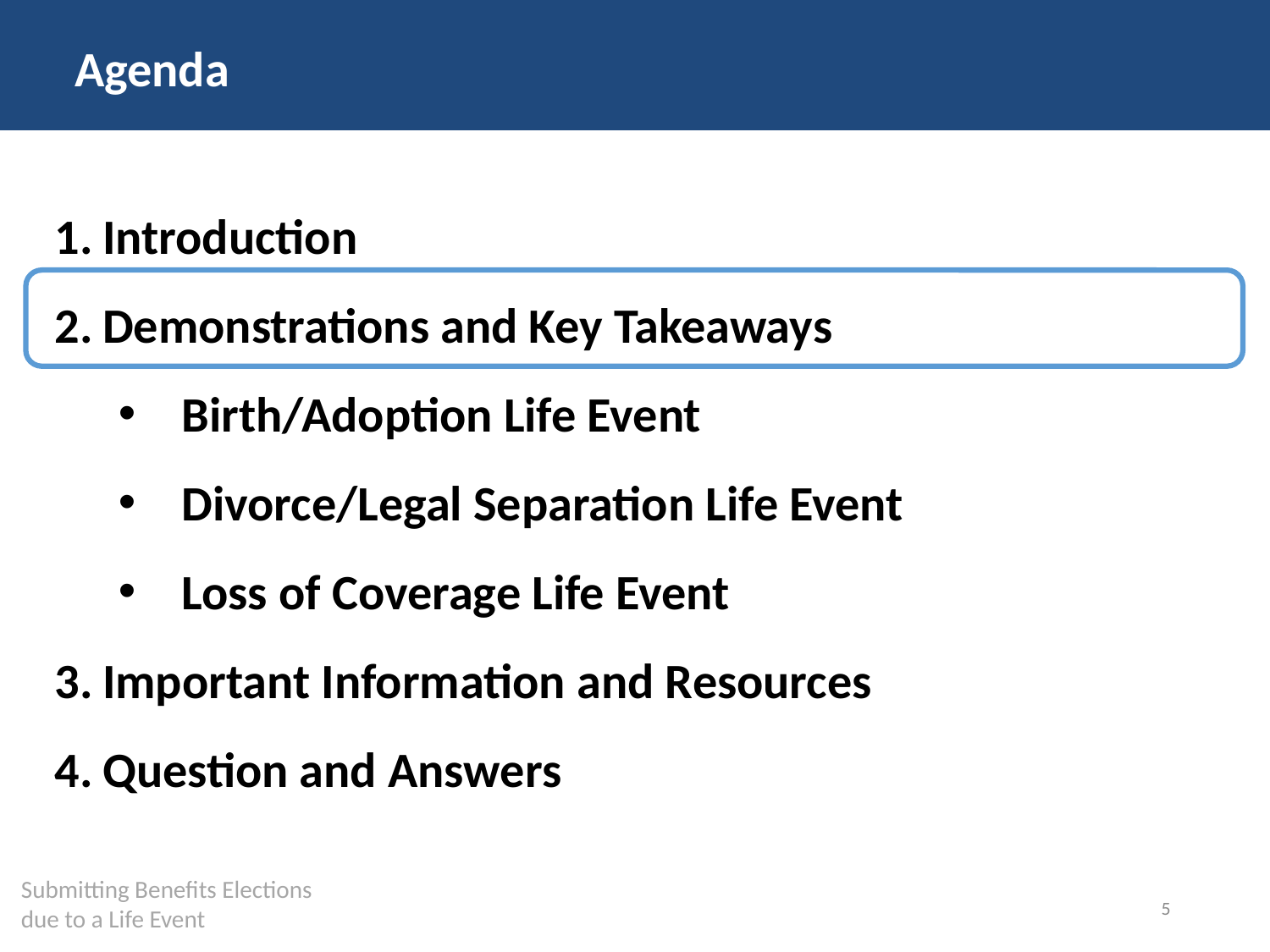

Agenda
Introduction
Demonstrations and Key Takeaways
Birth/Adoption Life Event
Divorce/Legal Separation Life Event
Loss of Coverage Life Event
Important Information and Resources
Question and Answers

5